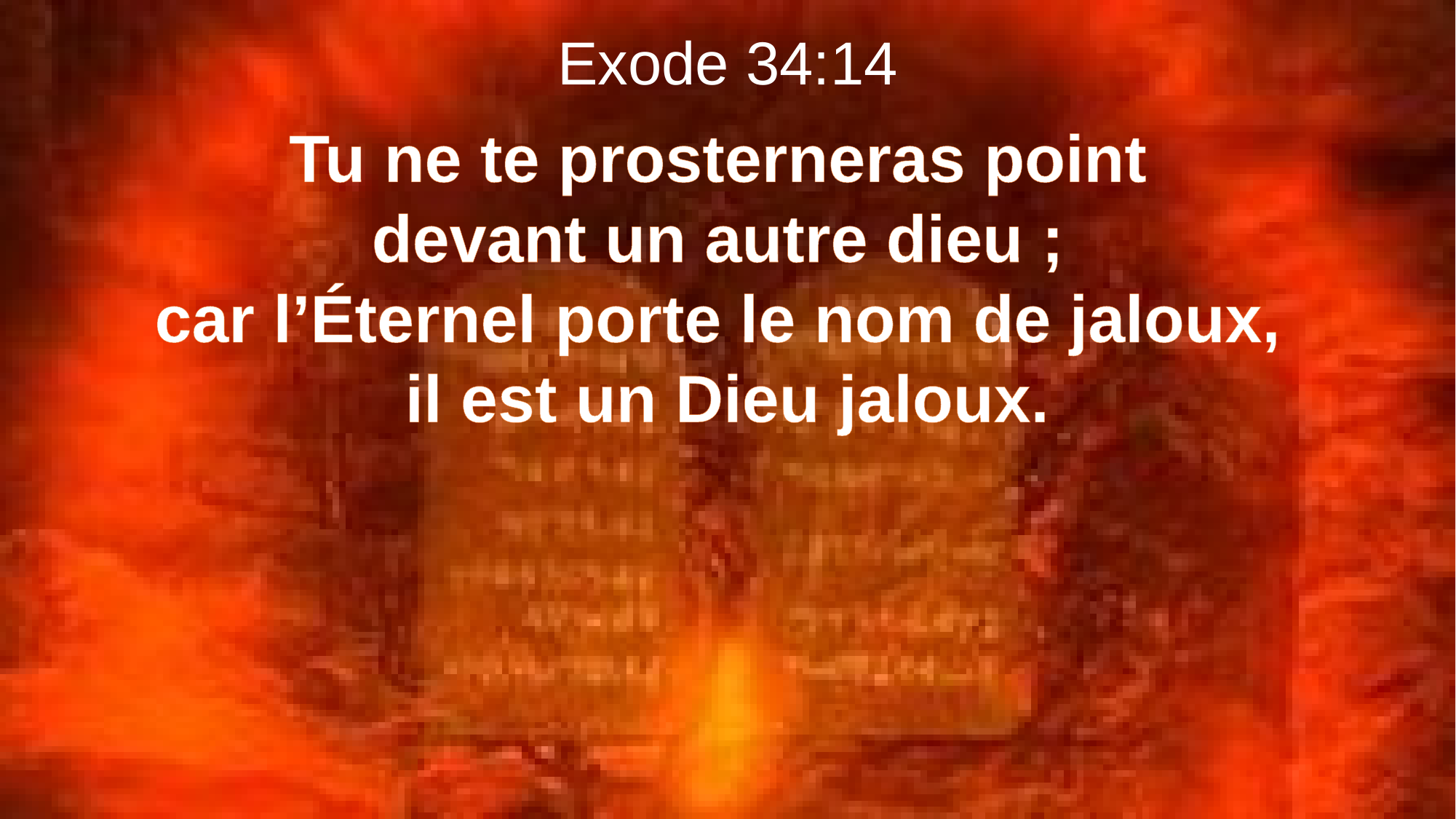

Exode 34:14

Tu ne te prosterneras point
devant un autre dieu ;
car l’Éternel porte le nom de jaloux,
il est un Dieu jaloux.